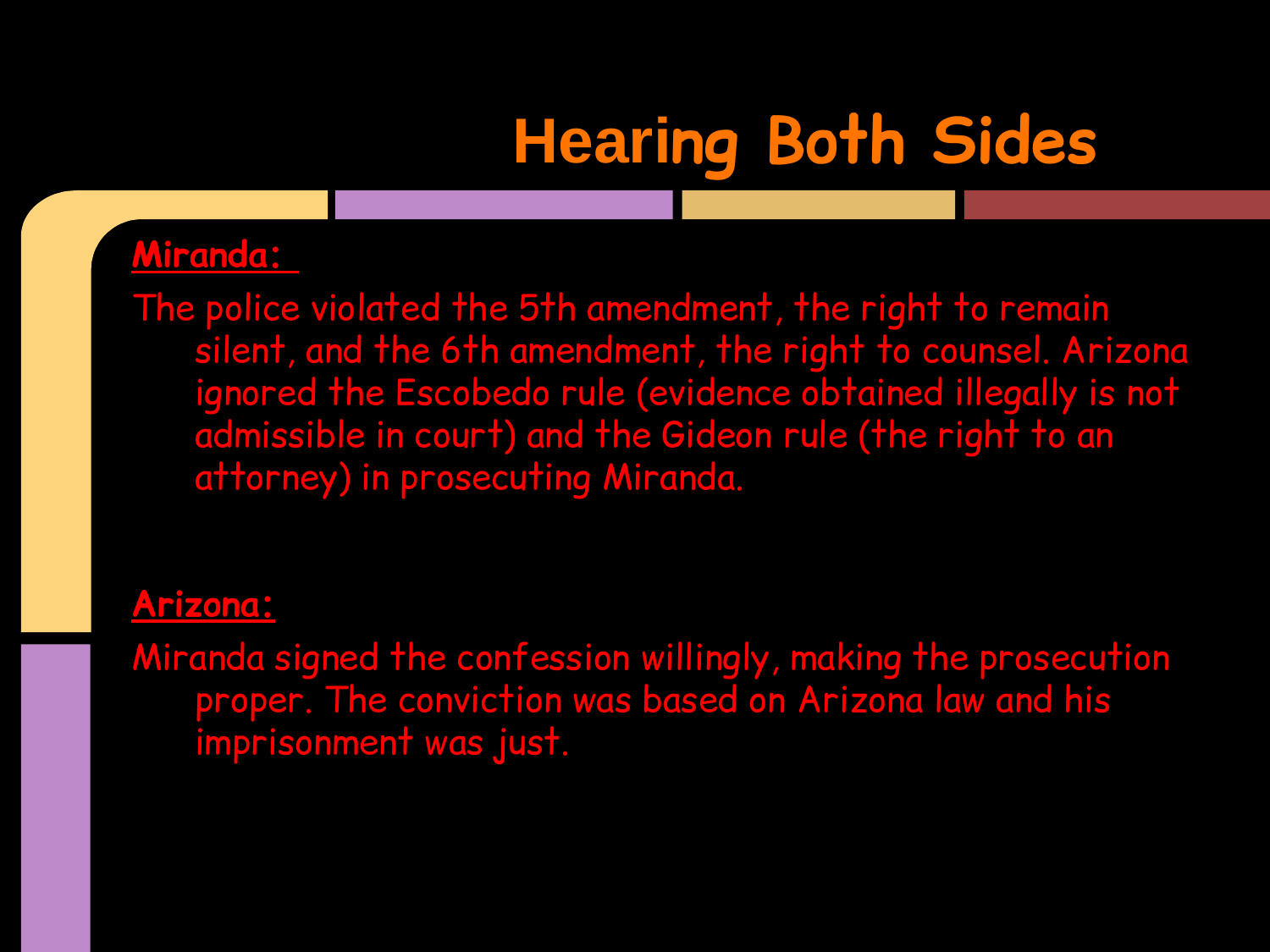

# Hearing Both Sides
Miranda:
The police violated the 5th amendment, the right to remain silent, and the 6th amendment, the right to counsel. Arizona ignored the Escobedo rule (evidence obtained illegally is not admissible in court) and the Gideon rule (the right to an attorney) in prosecuting Miranda.

Arizona:
Miranda signed the confession willingly, making the prosecution proper. The conviction was based on Arizona law and his imprisonment was just.